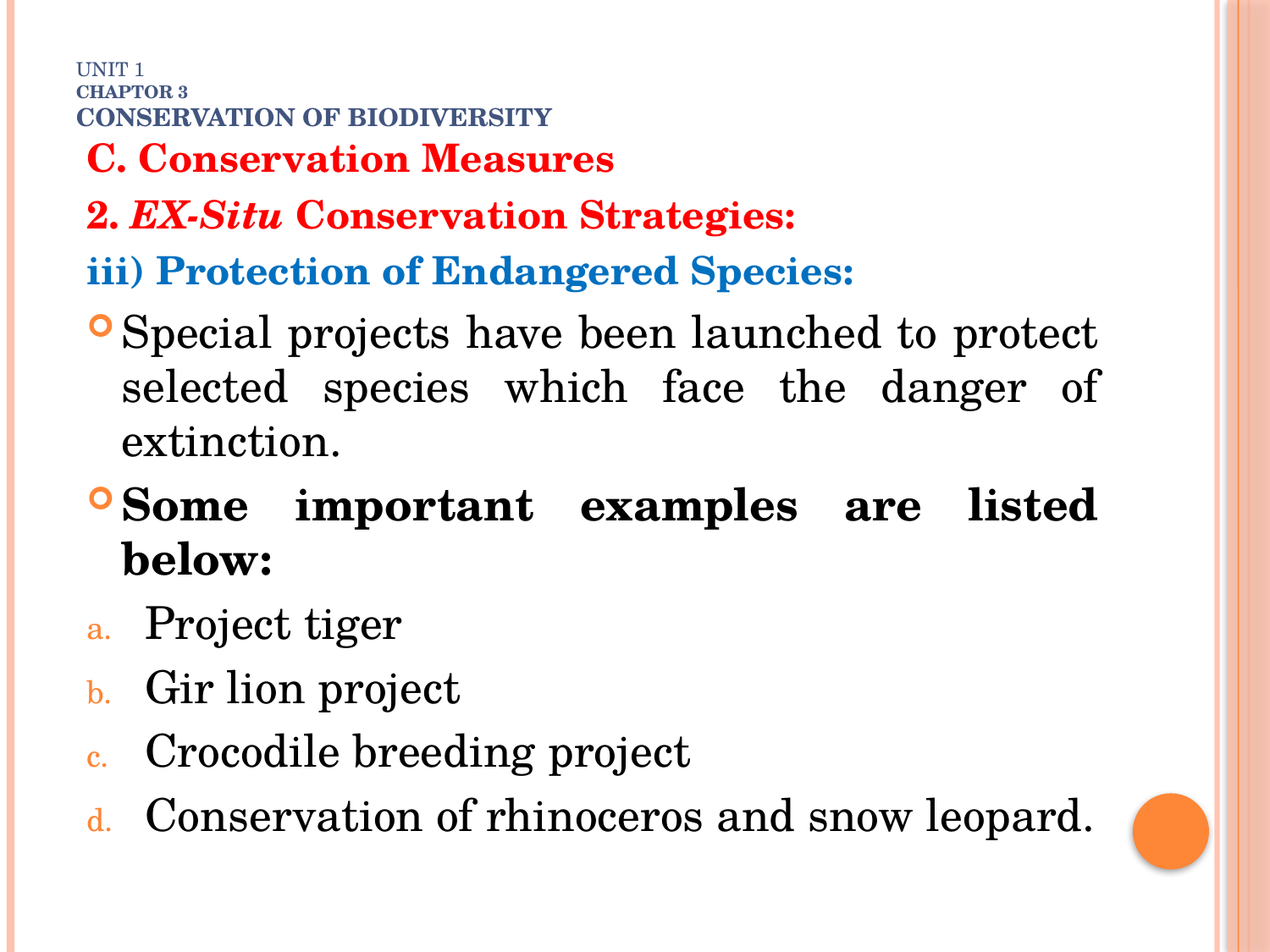

# Unit 1 Chaptor 3 Conservation of biodiversity
C. Conservation Measures
2. EX-Situ Conservation Strategies:
iii) Protection of Endangered Species:
Special projects have been launched to protect selected species which face the danger of extinction.
Some important examples are listed below:
Project tiger
Gir lion project
Crocodile breeding project
Conservation of rhinoceros and snow leopard.